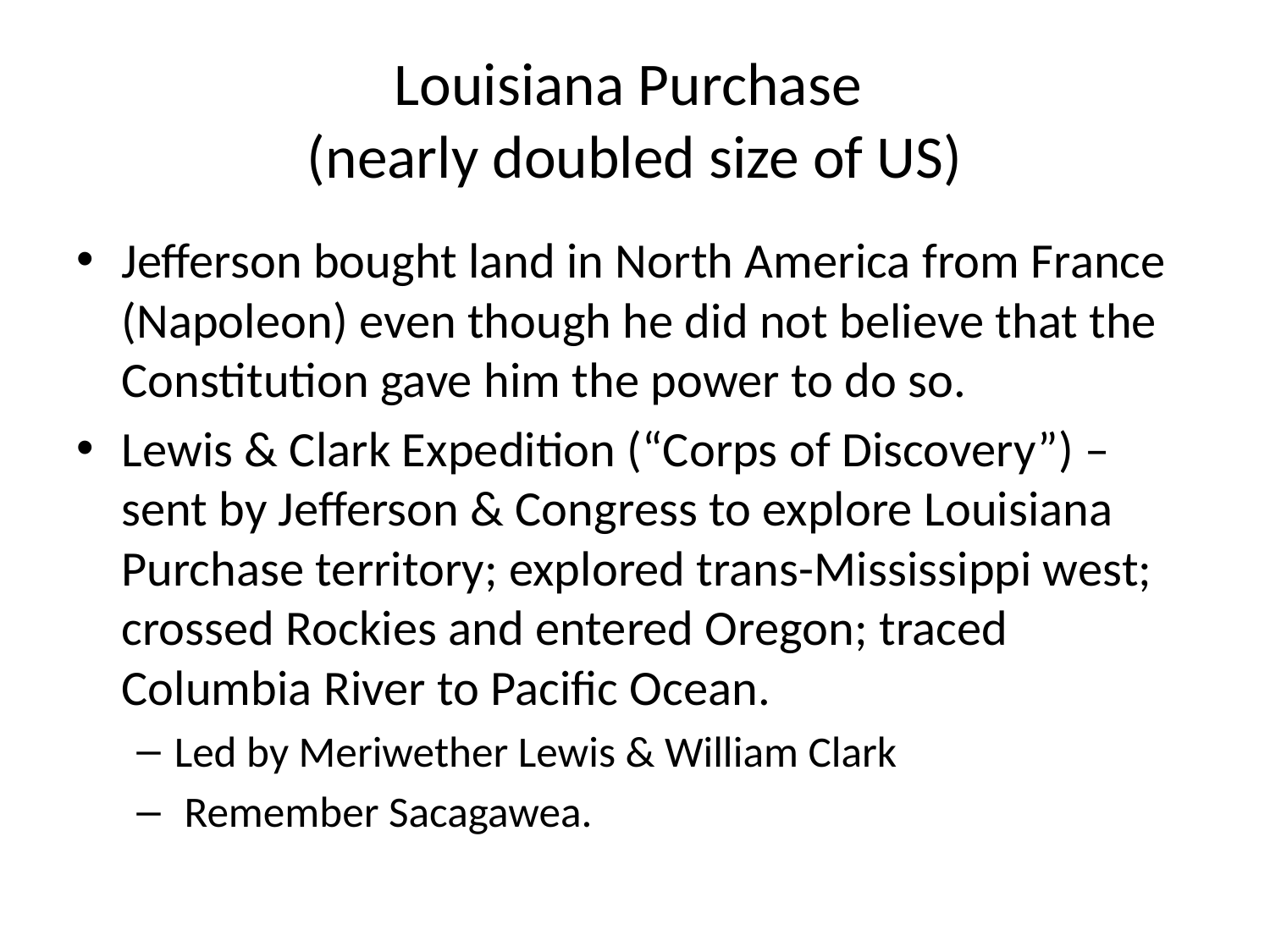

# Louisiana Purchase (nearly doubled size of US)
Jefferson bought land in North America from France (Napoleon) even though he did not believe that the Constitution gave him the power to do so.
Lewis & Clark Expedition (“Corps of Discovery”) –sent by Jefferson & Congress to explore Louisiana Purchase territory; explored trans-Mississippi west; crossed Rockies and entered Oregon; traced Columbia River to Pacific Ocean.
Led by Meriwether Lewis & William Clark
 Remember Sacagawea.